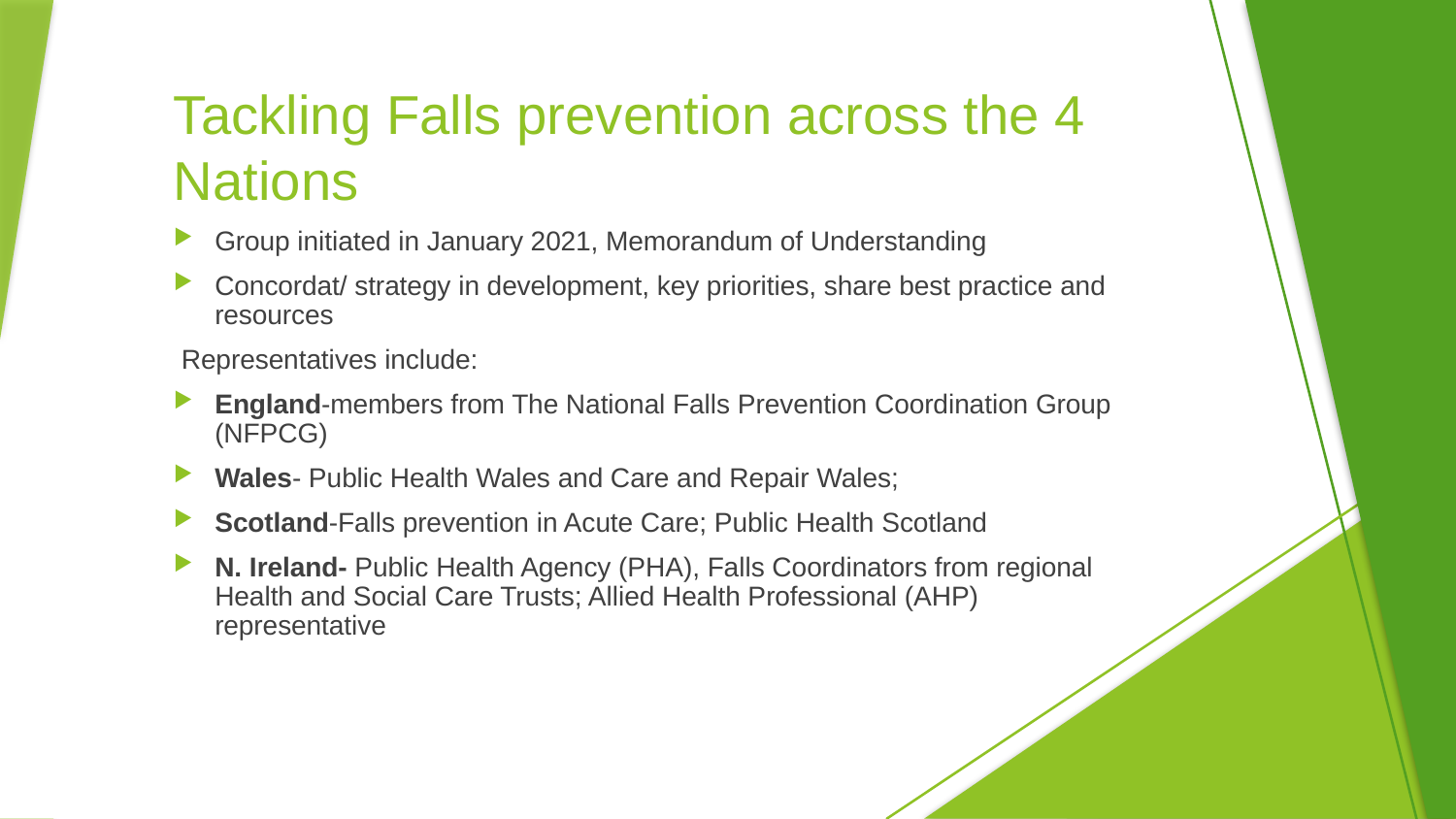

# Tackling Falls prevention across the 4 Nations
Group initiated in January 2021, Memorandum of Understanding
Concordat/ strategy in development, key priorities, share best practice and resources
 Representatives include:
England-members from The National Falls Prevention Coordination Group (NFPCG)
Wales- Public Health Wales and Care and Repair Wales;
Scotland-Falls prevention in Acute Care; Public Health Scotland
N. Ireland- Public Health Agency (PHA), Falls Coordinators from regional Health and Social Care Trusts; Allied Health Professional (AHP) representative